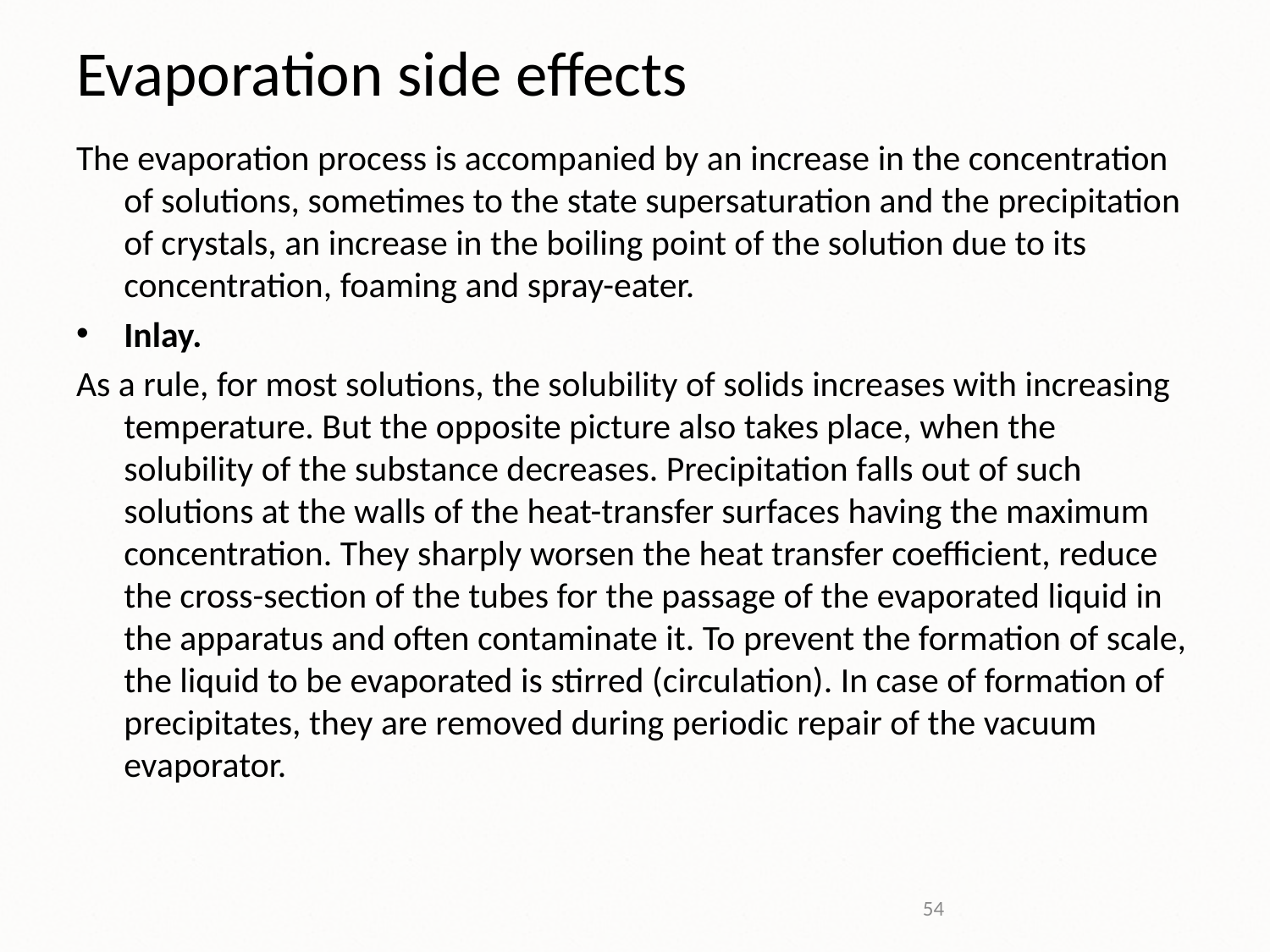

# Evaporation side effects
The evaporation process is accompanied by an increase in the concentration of solutions, sometimes to the state supersaturation and the precipitation of crystals, an increase in the boiling point of the solution due to its concentration, foaming and spray-eater.
Inlay.
As a rule, for most solutions, the solubility of solids increases with increasing temperature. But the opposite picture also takes place, when the solubility of the substance decreases. Precipitation falls out of such solutions at the walls of the heat-transfer surfaces having the maximum concentration. They sharply worsen the heat transfer coefficient, reduce the cross-section of the tubes for the passage of the evaporated liquid in the apparatus and often contaminate it. To prevent the formation of scale, the liquid to be evaporated is stirred (circulation). In case of formation of precipitates, they are removed during periodic repair of the vacuum evaporator.

54